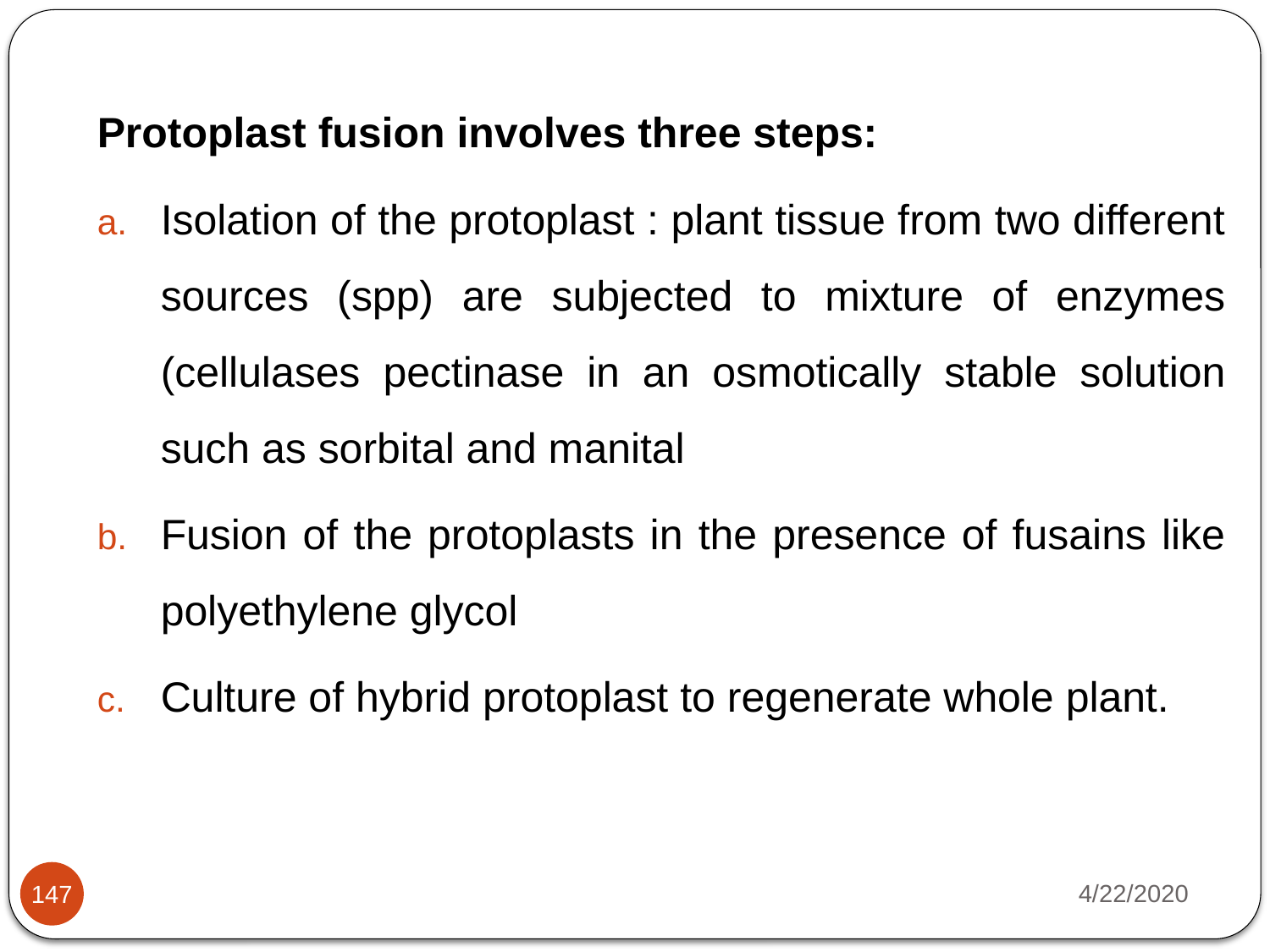

Protoplast fusion involves three steps:
Isolation of the protoplast : plant tissue from two different sources (spp) are subjected to mixture of enzymes (cellulases pectinase in an osmotically stable solution such as sorbital and manital
Fusion of the protoplasts in the presence of fusains like polyethylene glycol
Culture of hybrid protoplast to regenerate whole plant.

4/22/2020
147